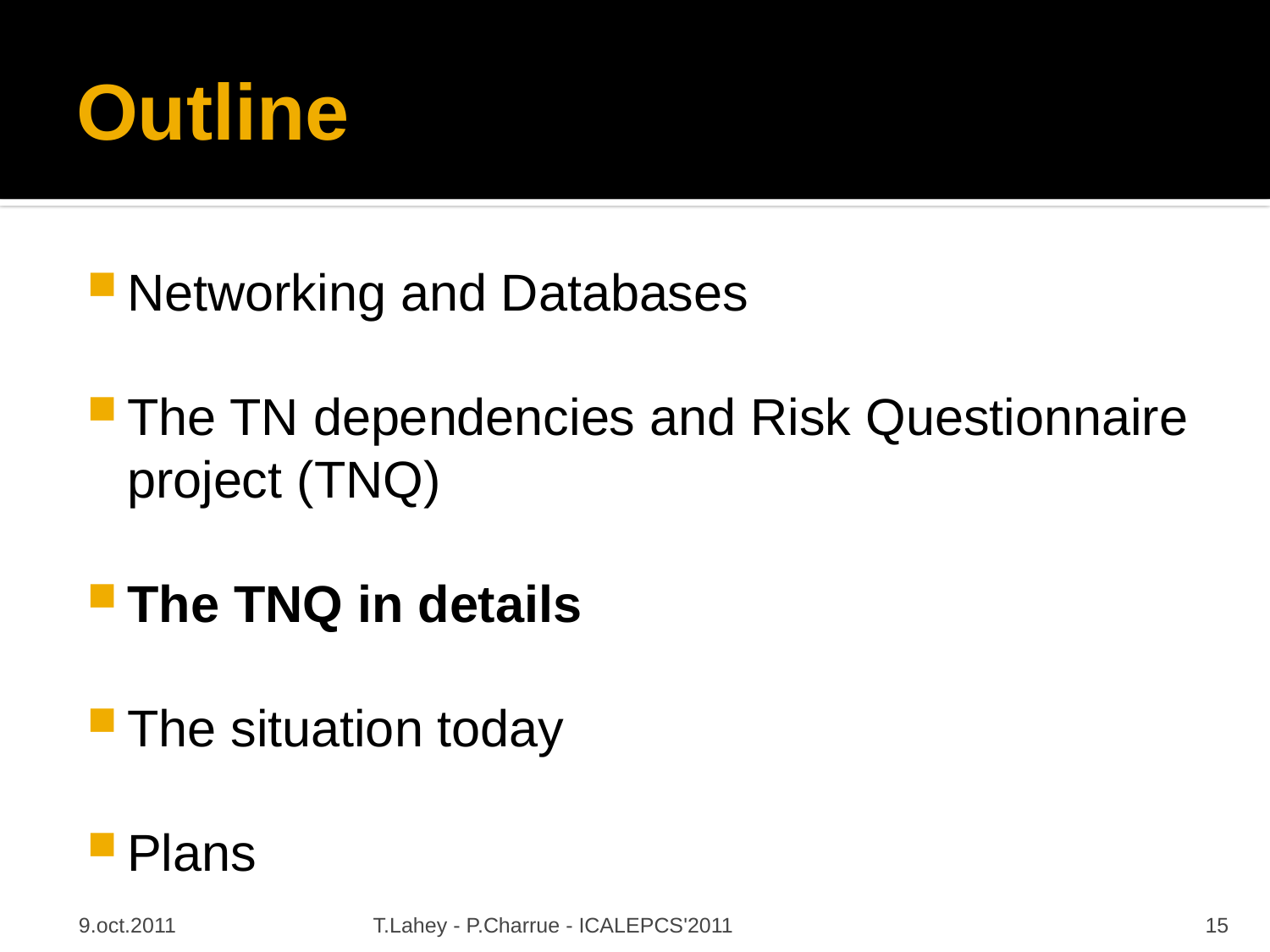

# Outline
Networking and Databases

The TN dependencies and Risk Questionnaire project (TNQ)

The TNQ in details

The situation today

Plans
9.oct.2011
T.Lahey - P.Charrue - ICALEPCS'2011
15